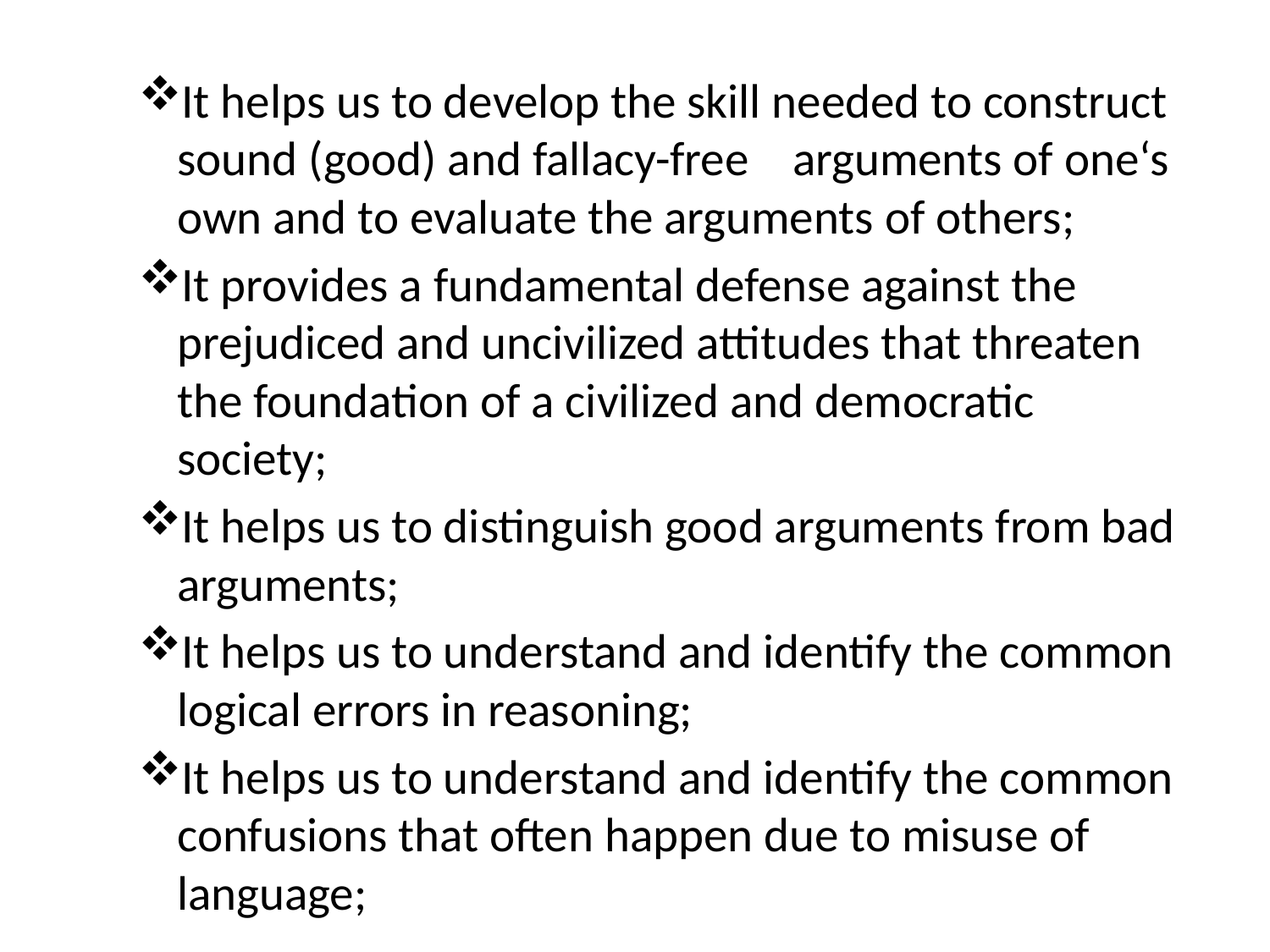

It helps us to develop the skill needed to construct sound (good) and fallacy-free    arguments of one‘s own and to evaluate the arguments of others;
It provides a fundamental defense against the prejudiced and uncivilized attitudes that threaten the foundation of a civilized and democratic society;
It helps us to distinguish good arguments from bad arguments;
It helps us to understand and identify the common logical errors in reasoning;
It helps us to understand and identify the common confusions that often happen due to misuse of language;